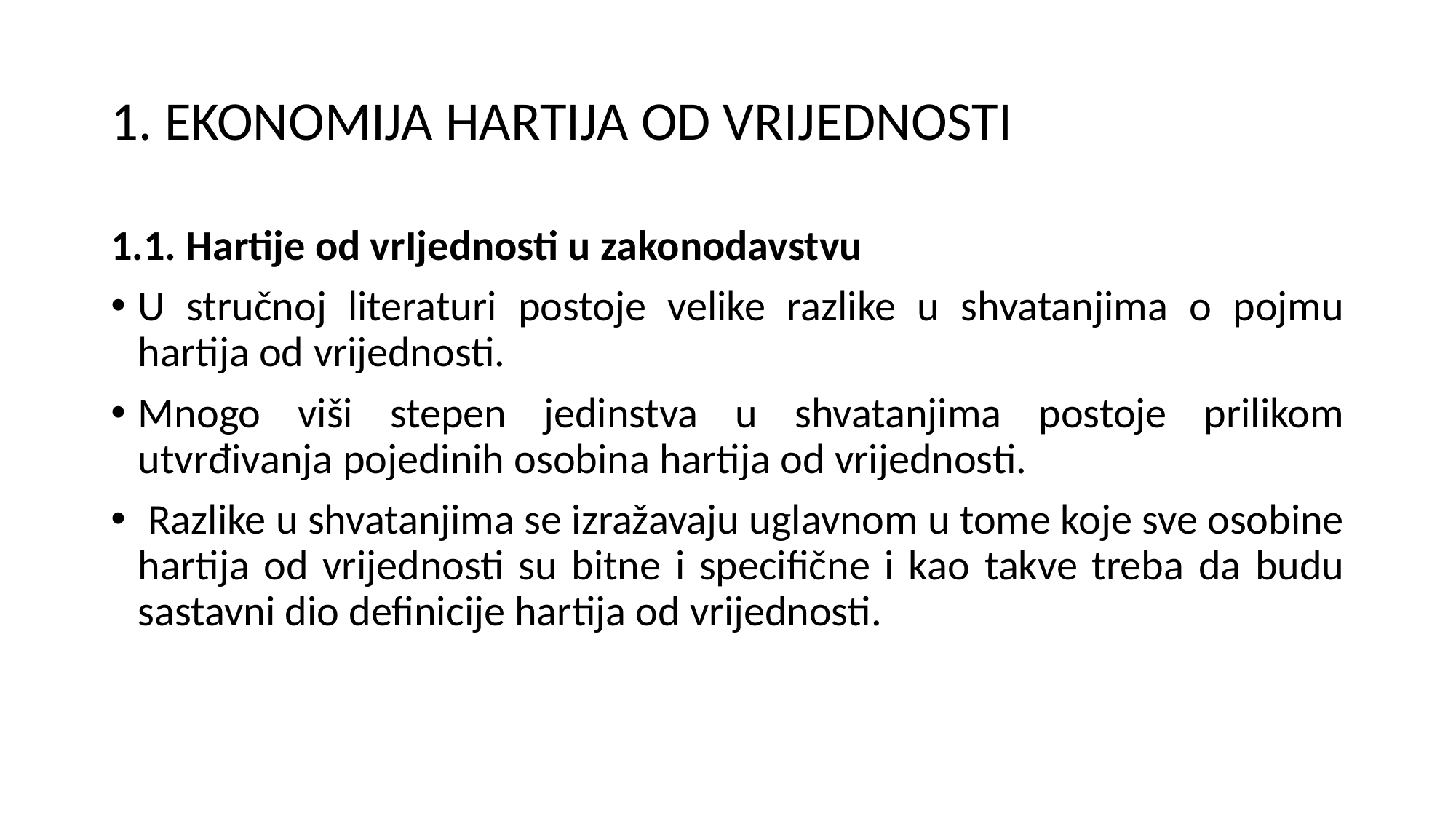

# 1. EKONOMIJA HARTIJA OD VRIJEDNOSTI
1.1. Hartije od vrIjednosti u zakonodavstvu
U stručnoj literaturi postoje velike razlike u shvatanjima o pojmu hartija od vrijednosti.
Mnogo viši stepen jedinstva u shvatanjima postoje prilikom utvrđivanja pojedinih osobina hartija od vrijednosti.
 Razlike u shvatanjima se izražavaju uglavnom u tome koje sve osobine hartija od vrijednosti su bitne i specifične i kao takve treba da budu sastavni dio definicije hartija od vrijednosti.